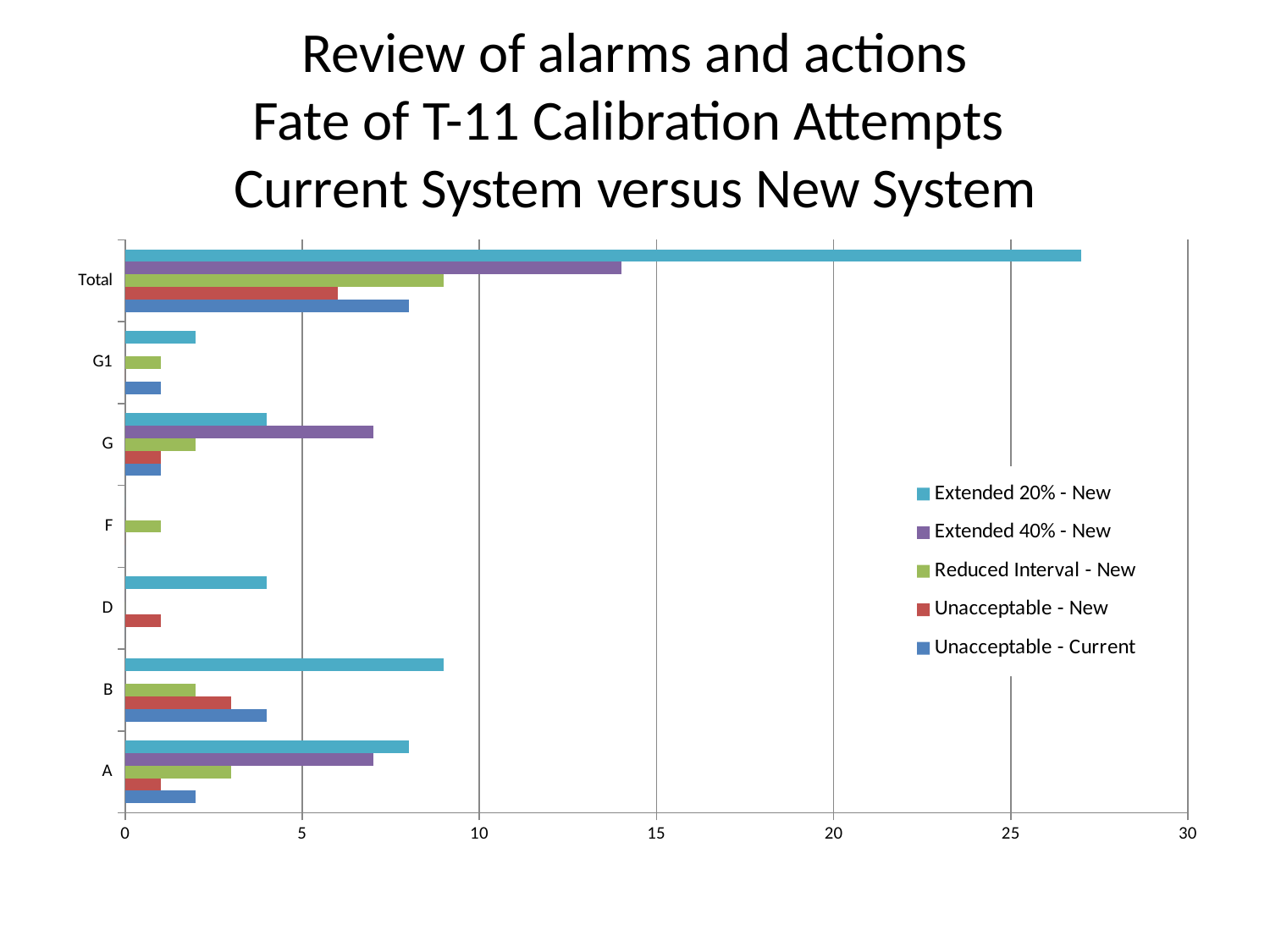

# Review of alarms and actions Fate of T-11 Calibration Attempts Current System versus New System

### Chart

| Category | Unacceptable - Current | Unacceptable - New | Reduced Interval - New | Extended 40% - New | Extended 20% - New |
|---|---|---|---|---|---|
| A | 2.0 | 1.0 | 3.0 | 7.0 | 8.0 |
| B | 4.0 | 3.0 | 2.0 | 0.0 | 9.0 |
| D | 0.0 | 1.0 | 0.0 | 0.0 | 4.0 |
| F | 0.0 | 0.0 | 1.0 | 0.0 | 0.0 |
| G | 1.0 | 1.0 | 2.0 | 7.0 | 4.0 |
| G1 | 1.0 | 0.0 | 1.0 | 0.0 | 2.0 |
| Total | 8.0 | 6.0 | 9.0 | 14.0 | 27.0 |